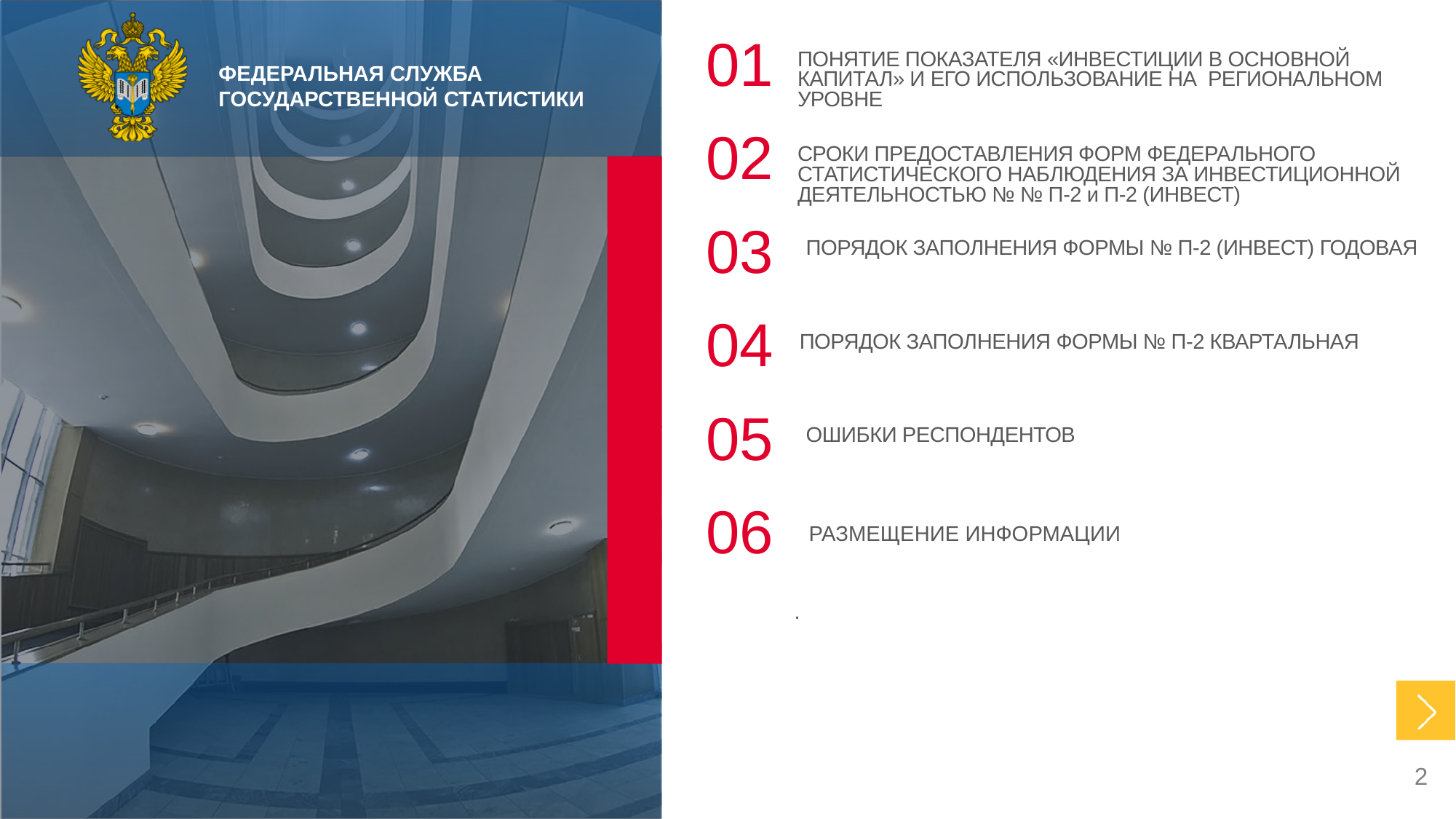

01
ПОНЯТИЕ ПОКАЗАТЕЛЯ «ИНВЕСТИЦИИ В ОСНОВНОЙ КАПИТАЛ» И ЕГО ИСПОЛЬЗОВАНИЕ НА  РЕГИОНАЛЬНОМ УРОВНЕ
02
СРОКИ ПРЕДОСТАВЛЕНИЯ ФОРМ ФЕДЕРАЛЬНОГО СТАТИСТИЧЕСКОГО НАБЛЮДЕНИЯ ЗА ИНВЕСТИЦИОННОЙ ДЕЯТЕЛЬНОСТЬЮ № № П-2 и П-2 (ИНВЕСТ)

03
ПОРЯДОК ЗАПОЛНЕНИЯ ФОРМЫ № П-2 (ИНВЕСТ) ГОДОВАЯ
04
ПОРЯДОК ЗАПОЛНЕНИЯ ФОРМЫ № П-2 КВАРТАЛЬНАЯ
05
ОШИБКИ РЕСПОНДЕНТОВ
06
РАЗМЕЩЕНИЕ ИНФОРМАЦИИ
.
2